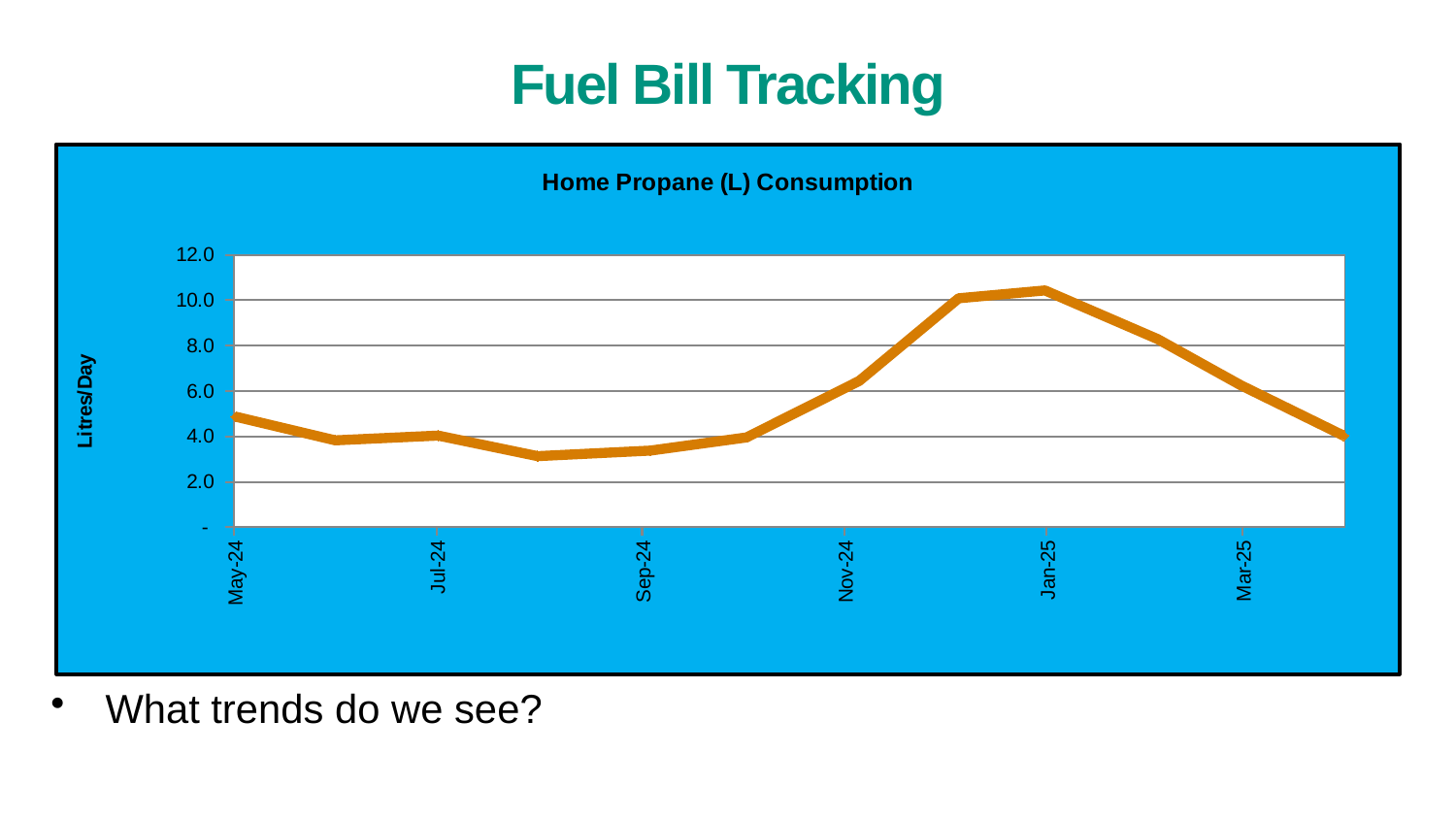

Fuel Bill Tracking

### Chart:

| Category | litres/day |
|---|---|
| 41303 | 51.257894736842104 |
| 41324 | 30.642857142857142 |
| 41345 | 35.357142857142854 |
| 41366 | 24.914285714285718 |
| 41400 | 16.01764705882353 |
| 41431 | 0.03225806451612903 |
| 41562 | 3.916793893129771 |
| 41604 | 21.83095238095238 |
| 41621 | 47.16470588235294 |
|  | 0.0 |
|  | 0.0 |
|  | 0.0 |
|  | 0.0 |
|  | 0.0 |
|  | 0.0 |
|  | 0.0 |
|  | 0.0 |
|  | 0.0 |
|  | 0.0 |
|  | 0.0 |
|  | 0.0 |
|  | 0.0 |
|  | 0.0 |
|  | 0.0 |
|  | 0.0 |
|  | 0.0 |
|  | 0.0 |
|  | 0.0 |
|  | 0.0 |
|  | 0.0 |
|  | 0.0 |
|  | 0.0 |

### Chart: Home Propane (L) Consumption

| Category | litres/day |
|---|---|
| 45427 | 4.87 |
| 45457 | 3.8266666666666667 |
| 45488 | 4.038709677419355 |
| 45518 | 3.1300000000000003 |
| 45552 | 3.376470588235294 |
| 45581 | 3.9586206896551723 |
| 45615 | 6.447058823529411 |
| 45645 | 10.086666666666668 |
| 45671 | 10.434615384615386 |
| 45705 | 8.288235294117648 |
| 45730 | 6.26 |
| 45761 | 4.038709677419355 |
|  | 0.0 |
|  | 0.0 |
|  | 0.0 |
|  | 0.0 |
|  | 0.0 |
|  | 0.0 |
|  | 0.0 |
|  | 0.0 |
|  | 0.0 |
|  | 0.0 |
|  | 0.0 |
|  | 0.0 |
|  | 0.0 |
|  | 0.0 |
|  | 0.0 |
|  | 0.0 |
|  | 0.0 |
|  | 0.0 |
|  | 0.0 |
|  | 0.0 |
|  | 0.0 |
|  | 0.0 |
|  | 0.0 |
|  | 0.0 |
What trends do we see?